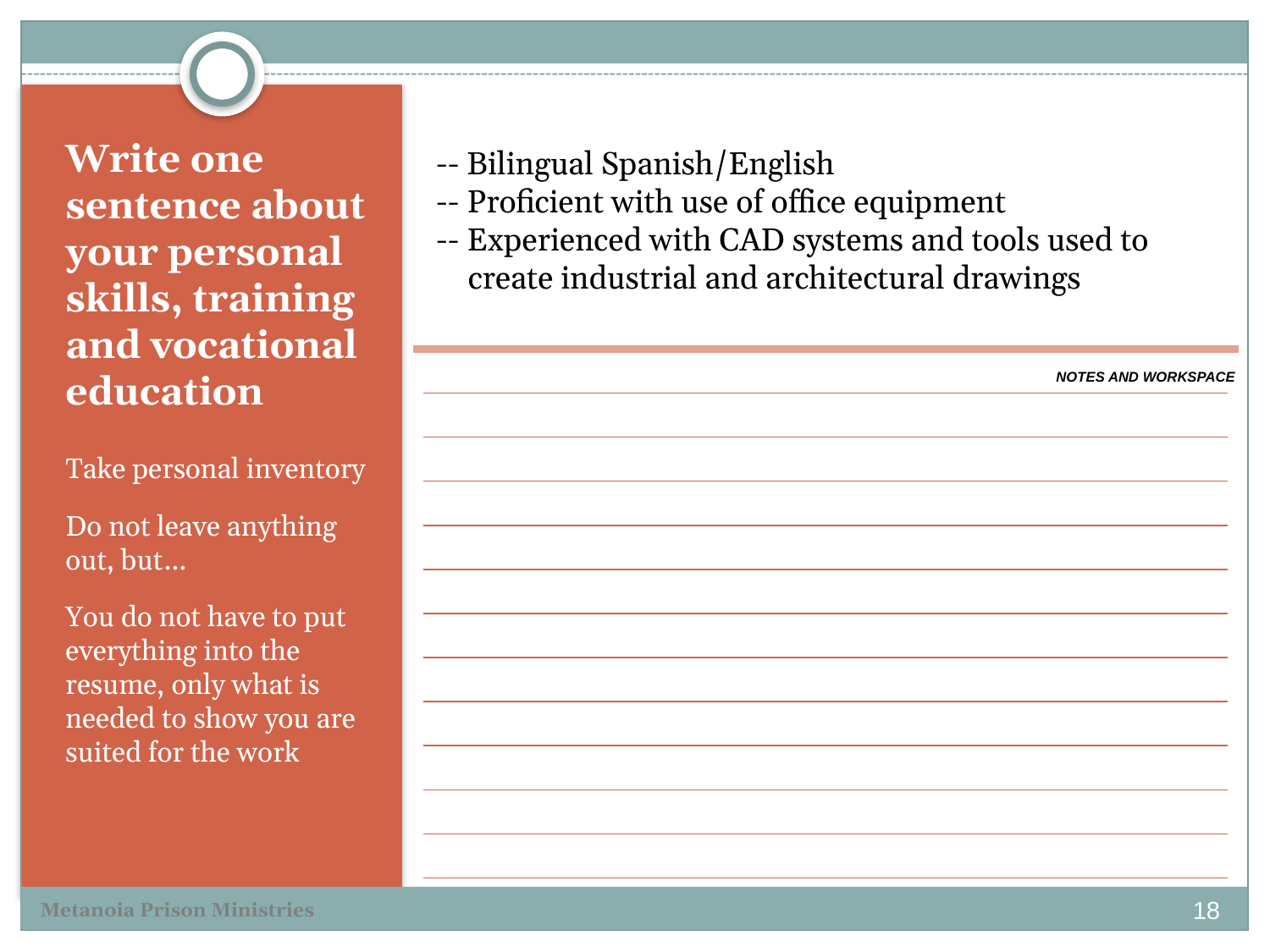

# Write one sentence about your personal skills, training and vocational education
-- Bilingual Spanish/English
-- Proficient with use of office equipment
-- Experienced with CAD systems and tools used to create industrial and architectural drawings
NOTES AND WORKSPACE
Take personal inventory
Do not leave anything out, but…
You do not have to put everything into the resume, only what is needed to show you are suited for the work
18
Metanoia Prison Ministries